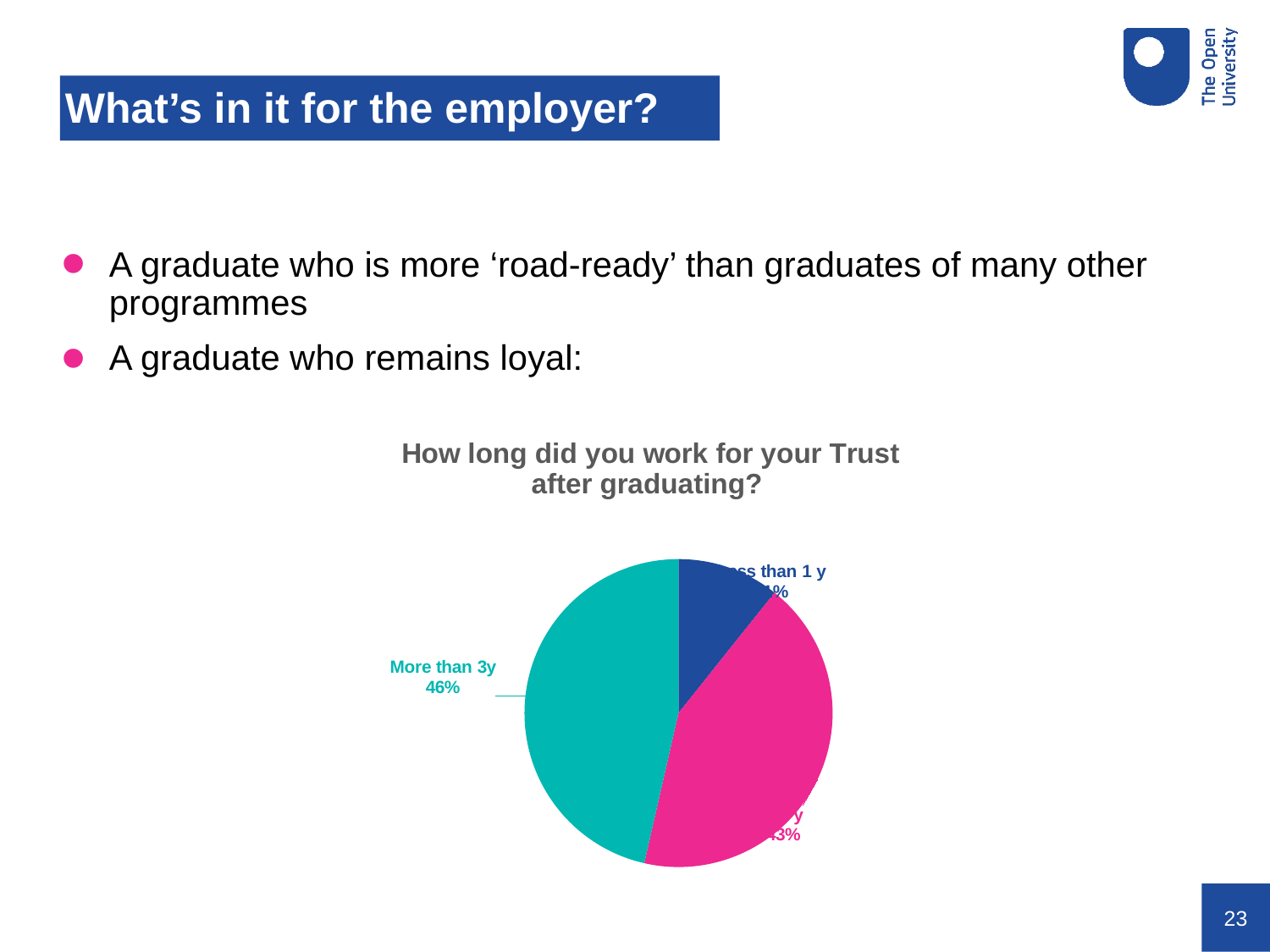

# What’s in it for the employer?

A graduate who is more ‘road-ready’ than graduates of many other programmes
A graduate who remains loyal:

### Chart: How long did you work for your Trust after graduating?

| Category |  |
|---|---|
| Less than 1 y | 3.0 |
| 1-3 y | 12.0 |
| More than 3y | 13.0 |